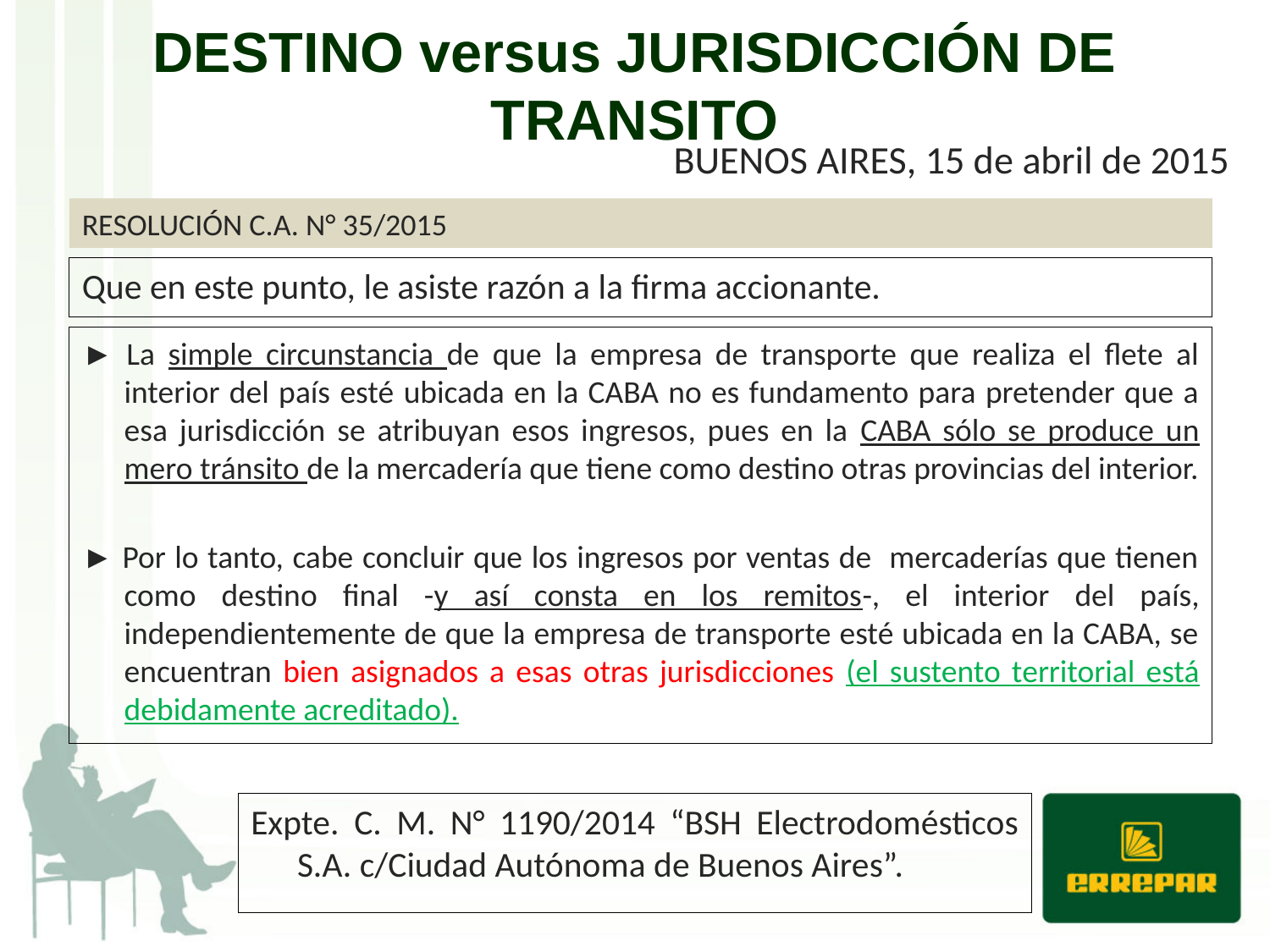

# DESTINO versus JURISDICCIÓN DE TRANSITO
BUENOS AIRES, 15 de abril de 2015
RESOLUCIÓN C.A. N° 35/2015
Que en este punto, le asiste razón a la firma accionante.
► La simple circunstancia de que la empresa de transporte que realiza el flete al interior del país esté ubicada en la CABA no es fundamento para pretender que a esa jurisdicción se atribuyan esos ingresos, pues en la CABA sólo se produce un mero tránsito de la mercadería que tiene como destino otras provincias del interior.

► Por lo tanto, cabe concluir que los ingresos por ventas de  mercaderías que tienen como destino final -y así consta en los remitos-, el interior del país, independientemente de que la empresa de transporte esté ubicada en la CABA, se encuentran bien asignados a esas otras jurisdicciones (el sustento territorial está debidamente acreditado).
Expte. C. M. N° 1190/2014 “BSH Electrodomésticos S.A. c/Ciudad Autónoma de Buenos Aires”.